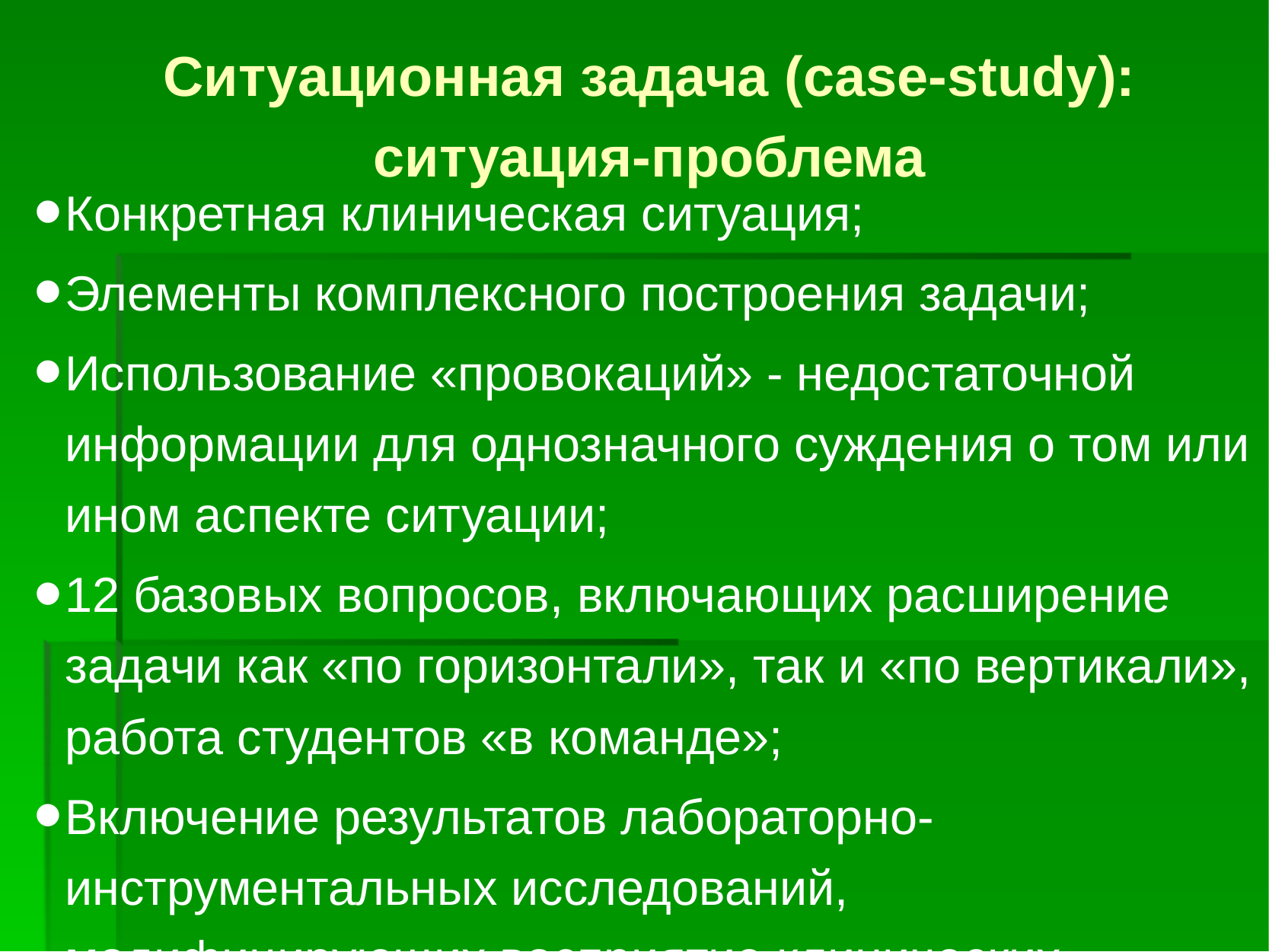

# Ситуационная задача (case-study): ситуация-проблема
Конкретная клиническая ситуация;
Элементы комплексного построения задачи;
Использование «провокаций» - недостаточной информации для однозначного суждения о том или ином аспекте ситуации;
12 базовых вопросов, включающих расширение задачи как «по горизонтали», так и «по вертикали», работа студентов «в команде»;
Включение результатов лабораторно-инструментальных исследований, модифицирующих восприятие клинических данных.